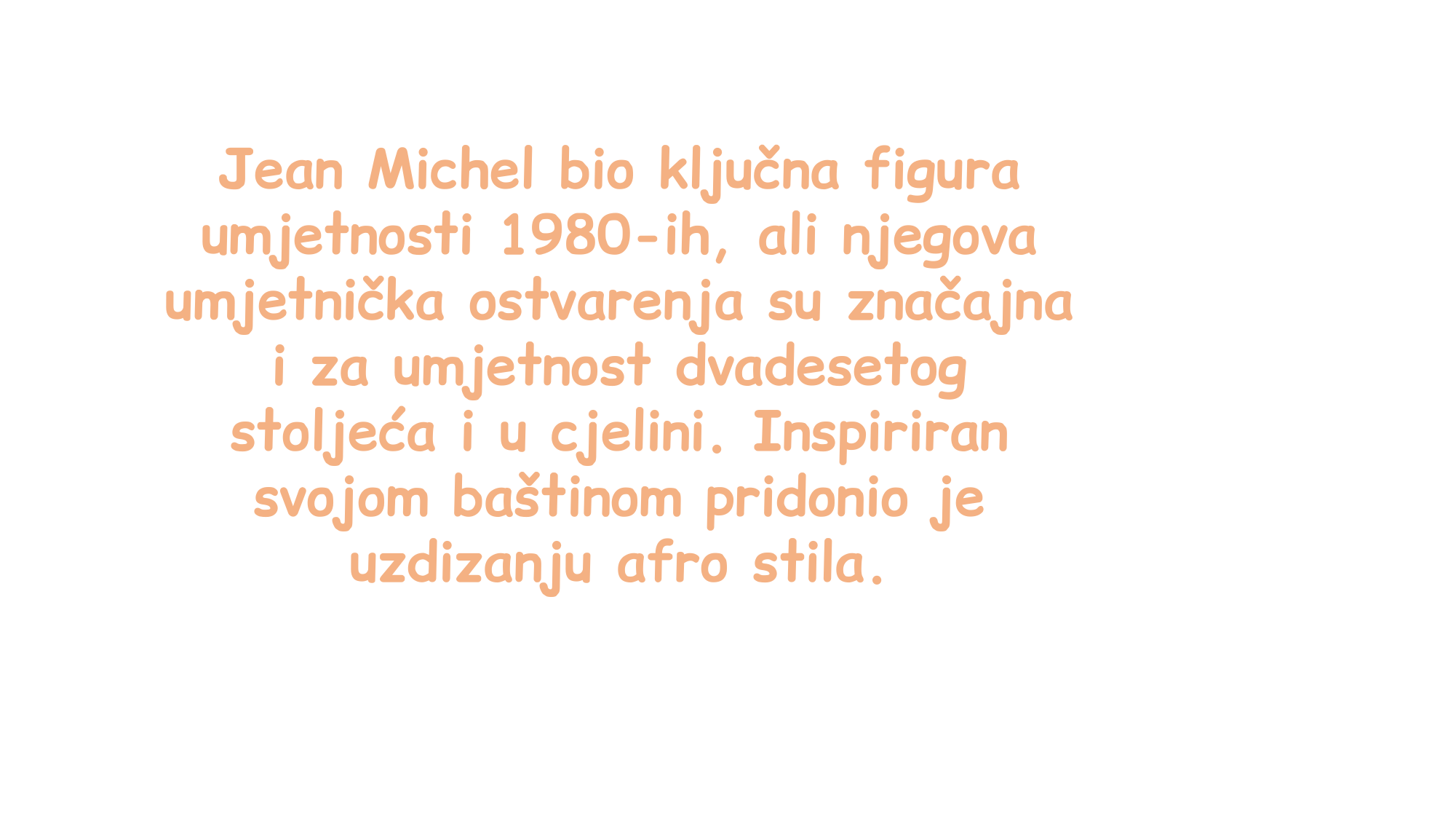

Jean Michel bio ključna figura umjetnosti 1980-ih, ali njegova umjetnička ostvarenja su značajna i za umjetnost dvadesetog stoljeća i u cjelini. Inspiriran svojom baštinom pridonio je uzdizanju afro stila.